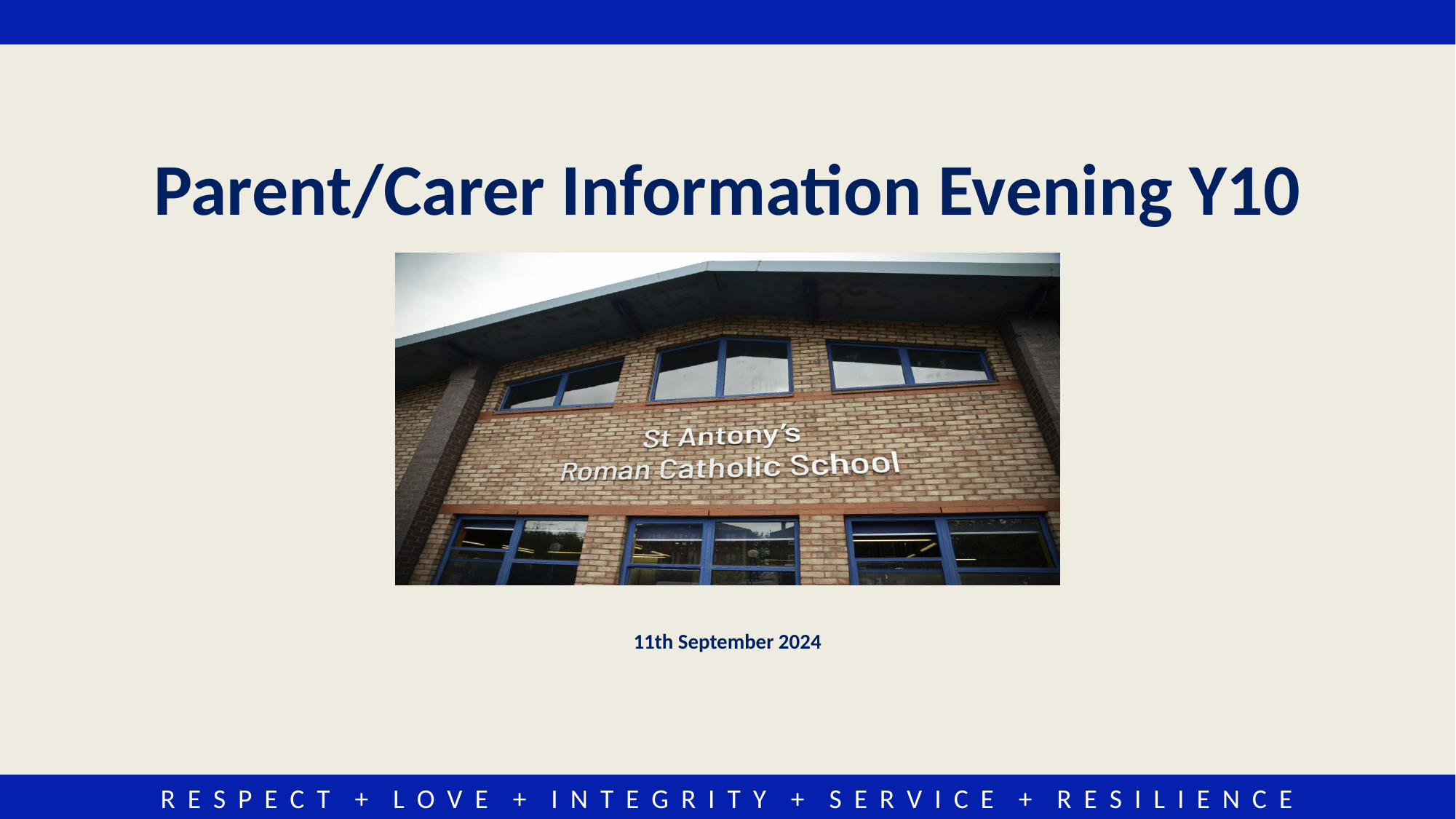

# Parent/Carer Information Evening Y10
11th September 2024